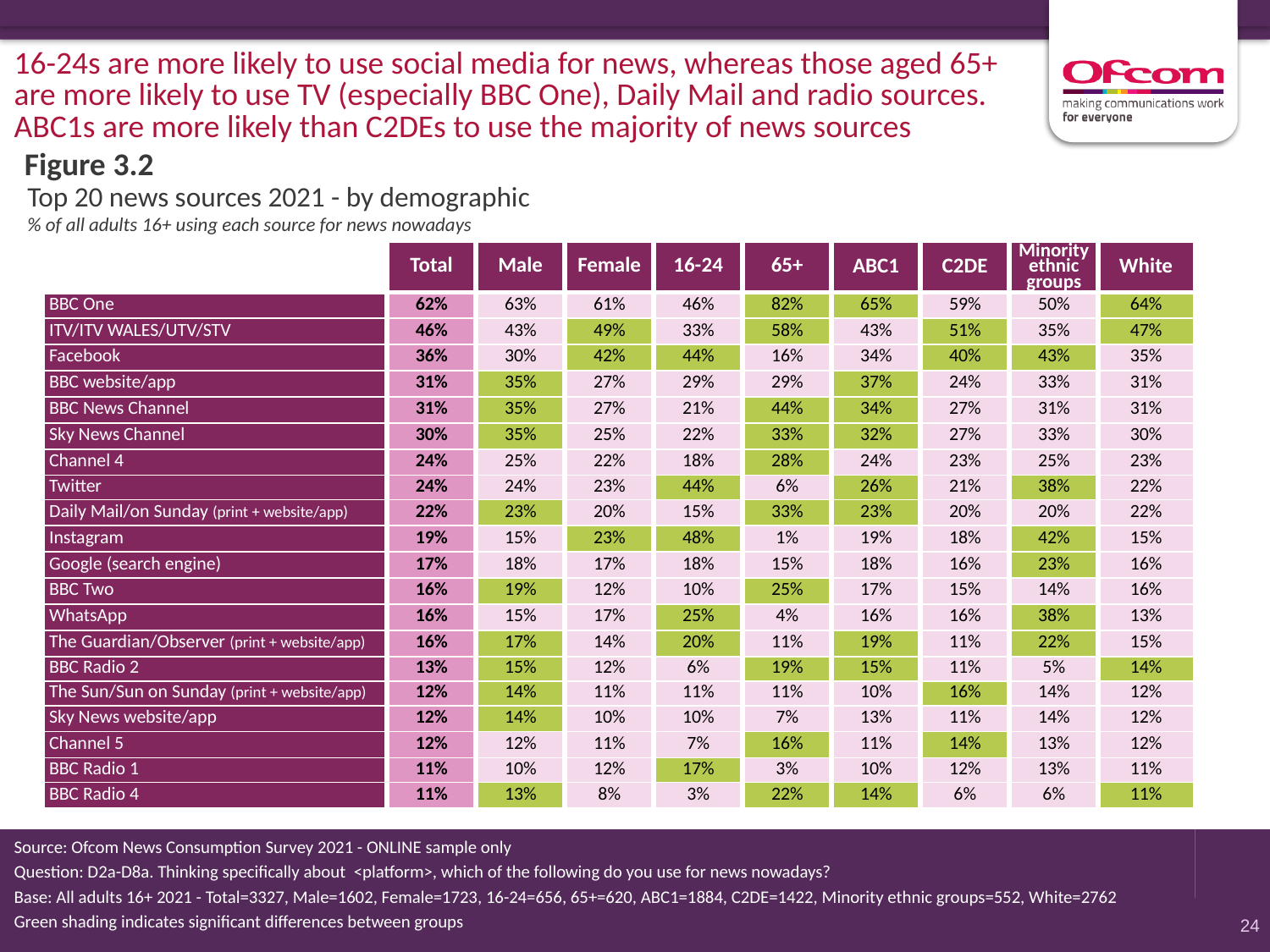

16-24s are more likely to use social media for news, whereas those aged 65+ are more likely to use TV (especially BBC One), Daily Mail and radio sources.  ABC1s are more likely than C2DEs to use the majority of news sources
Figure 3.2
# Top 20 news sources 2021 - by demographic % of all adults 16+ using each source for news nowadays
|  | Total | Male | Female | 16-24 | 65+ | ABC1 | C2DE | Minority ethnic groups | White |
| --- | --- | --- | --- | --- | --- | --- | --- | --- | --- |
| BBC One | 62% | 63% | 61% | 46% | 82% | 65% | 59% | 50% | 64% |
| ITV/ITV WALES/UTV/STV | 46% | 43% | 49% | 33% | 58% | 43% | 51% | 35% | 47% |
| Facebook | 36% | 30% | 42% | 44% | 16% | 34% | 40% | 43% | 35% |
| BBC website/app | 31% | 35% | 27% | 29% | 29% | 37% | 24% | 33% | 31% |
| BBC News Channel | 31% | 35% | 27% | 21% | 44% | 34% | 27% | 31% | 31% |
| Sky News Channel | 30% | 35% | 25% | 22% | 33% | 32% | 27% | 33% | 30% |
| Channel 4 | 24% | 25% | 22% | 18% | 28% | 24% | 23% | 25% | 23% |
| Twitter | 24% | 24% | 23% | 44% | 6% | 26% | 21% | 38% | 22% |
| Daily Mail/on Sunday (print + website/app) | 22% | 23% | 20% | 15% | 33% | 23% | 20% | 20% | 22% |
| Instagram | 19% | 15% | 23% | 48% | 1% | 19% | 18% | 42% | 15% |
| Google (search engine) | 17% | 18% | 17% | 18% | 15% | 18% | 16% | 23% | 16% |
| BBC Two | 16% | 19% | 12% | 10% | 25% | 17% | 15% | 14% | 16% |
| WhatsApp | 16% | 15% | 17% | 25% | 4% | 16% | 16% | 38% | 13% |
| The Guardian/Observer (print + website/app) | 16% | 17% | 14% | 20% | 11% | 19% | 11% | 22% | 15% |
| BBC Radio 2 | 13% | 15% | 12% | 6% | 19% | 15% | 11% | 5% | 14% |
| The Sun/Sun on Sunday (print + website/app) | 12% | 14% | 11% | 11% | 11% | 10% | 16% | 14% | 12% |
| Sky News website/app | 12% | 14% | 10% | 10% | 7% | 13% | 11% | 14% | 12% |
| Channel 5 | 12% | 12% | 11% | 7% | 16% | 11% | 14% | 13% | 12% |
| BBC Radio 1 | 11% | 10% | 12% | 17% | 3% | 10% | 12% | 13% | 11% |
| BBC Radio 4 | 11% | 13% | 8% | 3% | 22% | 14% | 6% | 6% | 11% |
Source: Ofcom News Consumption Survey 2021 - ONLINE sample only
Question: D2a-D8a. Thinking specifically about  <platform>, which of the following do you use for news nowadays?
Base: All adults 16+ 2021 - Total=3327, Male=1602, Female=1723, 16-24=656, 65+=620, ABC1=1884, C2DE=1422, Minority ethnic groups=552, White=2762
Green shading indicates significant differences between groups